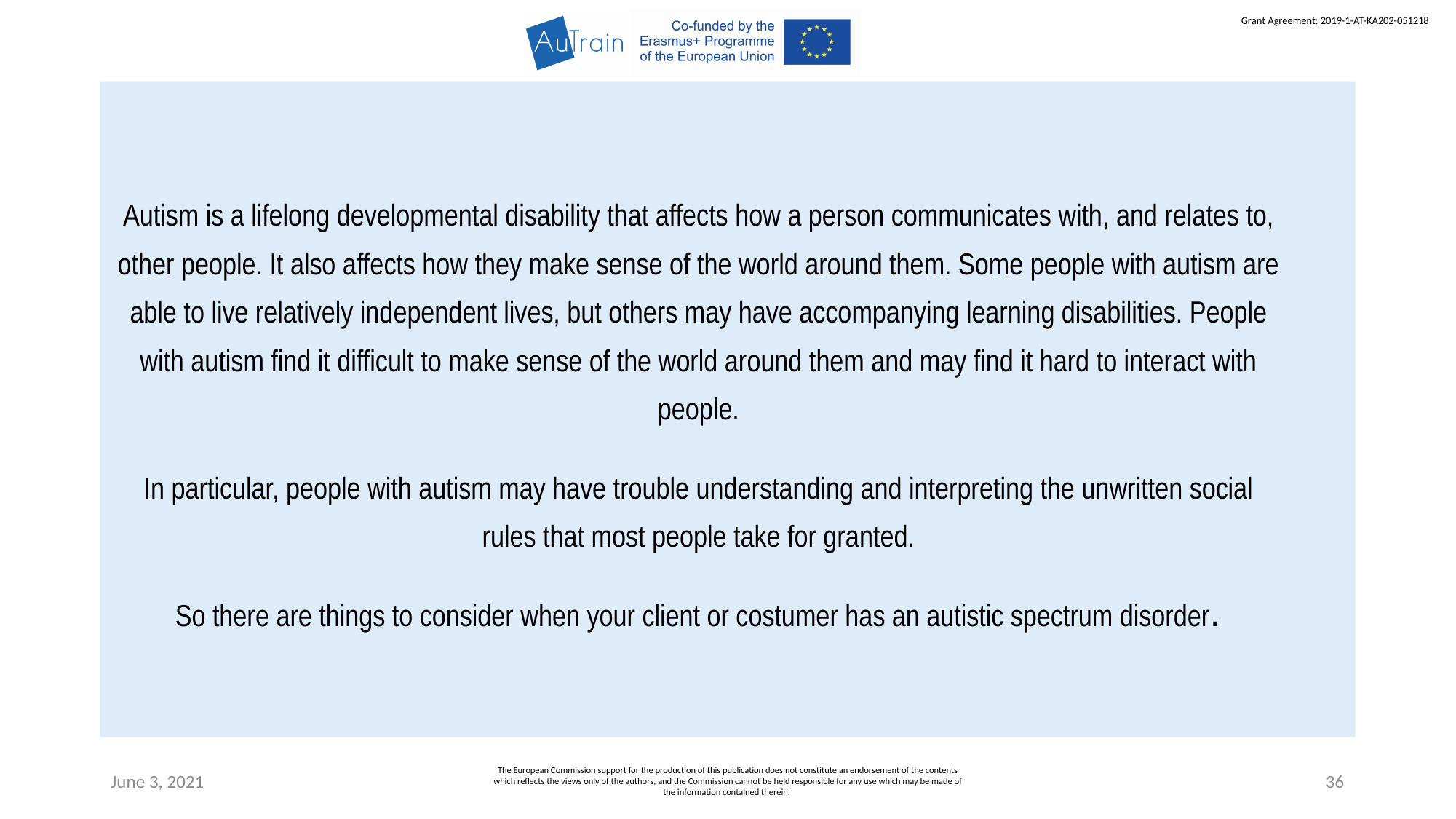

Autism is a lifelong developmental disability that affects how a person communicates with, and relates to, other people. It also affects how they make sense of the world around them. Some people with autism are able to live relatively independent lives, but others may have accompanying learning disabilities. People with autism find it difficult to make sense of the world around them and may find it hard to interact with people.
In particular, people with autism may have trouble understanding and interpreting the unwritten social rules that most people take for granted.
So there are things to consider when your client or costumer has an autistic spectrum disorder.

June 3, 2021
The European Commission support for the production of this publication does not constitute an endorsement of the contents which reflects the views only of the authors, and the Commission cannot be held responsible for any use which may be made of the information contained therein.
36